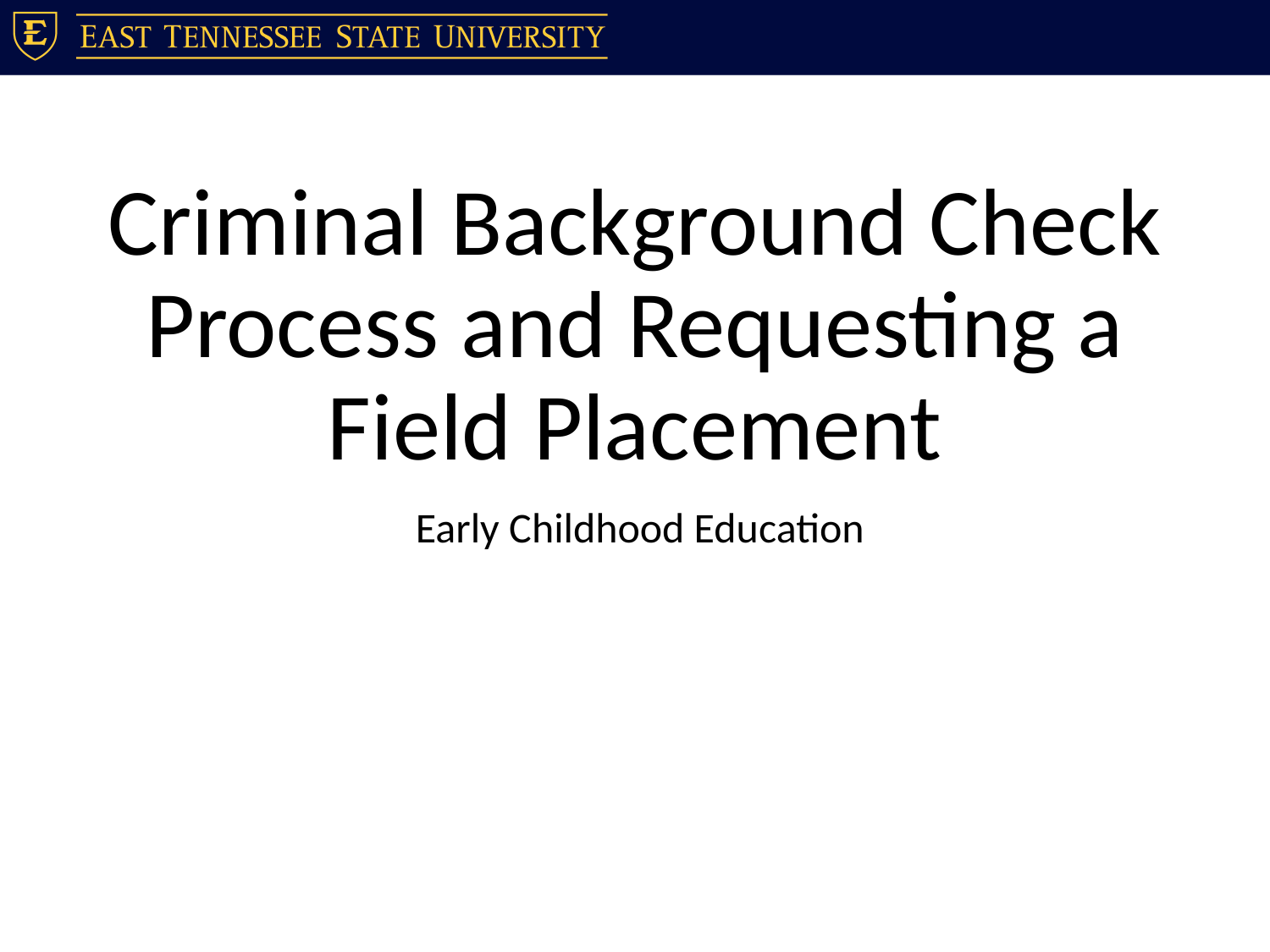

# Criminal Background Check Process and Requesting a Field Placement
Early Childhood Education